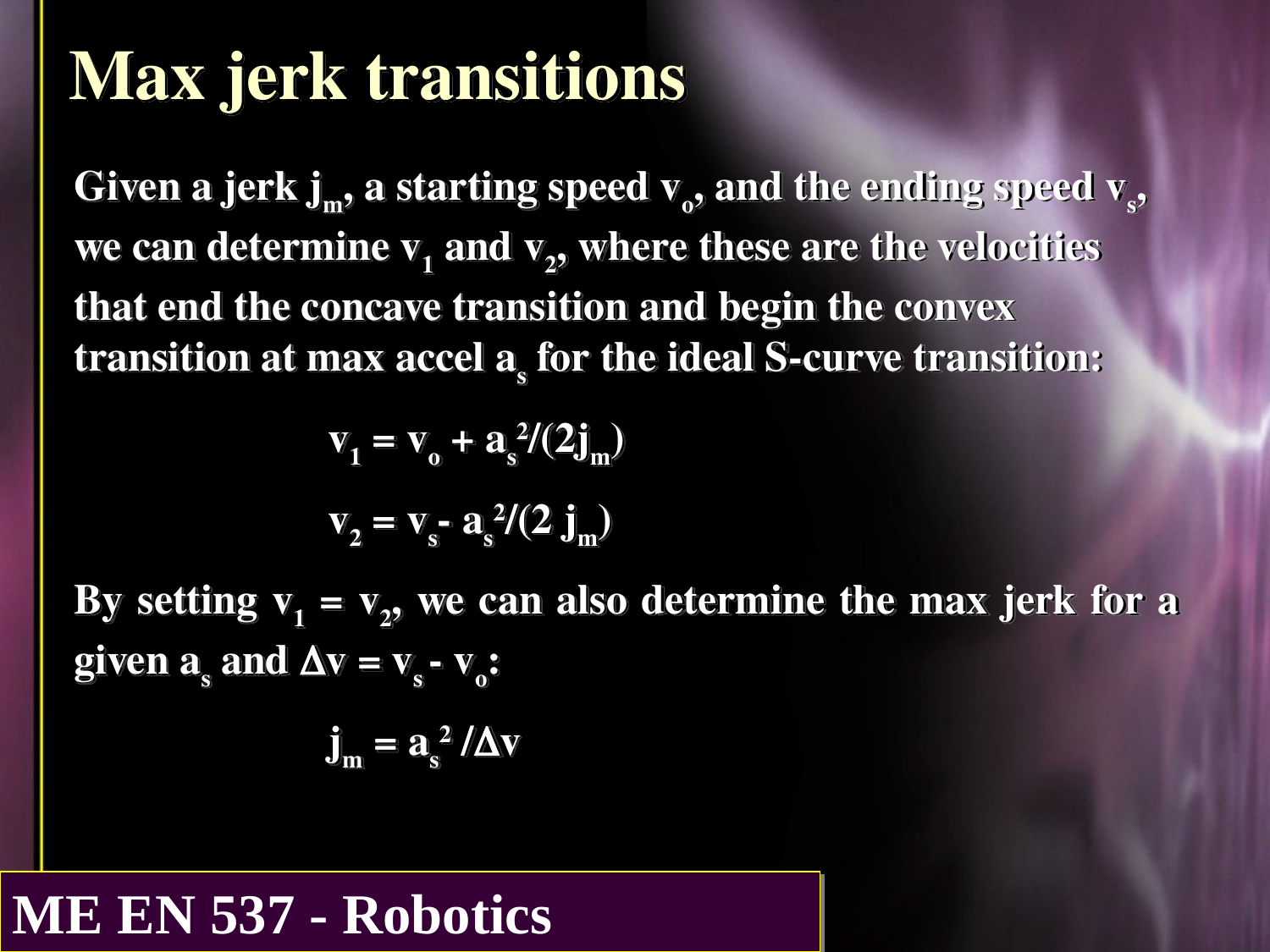

Max jerk transitions
Given a jerk jm, a starting speed vo, and the ending speed vs, we can determine v1 and v2, where these are the velocities that end the concave transition and begin the convex transition at max accel as for the ideal S-curve transition:
		v1 = vo + as2/(2jm)
		v2 = vs- as2/(2 jm)
By setting v1 = v2, we can also determine the max jerk for a given as and Δv = vs - vo:
		jm = as2 /Δv